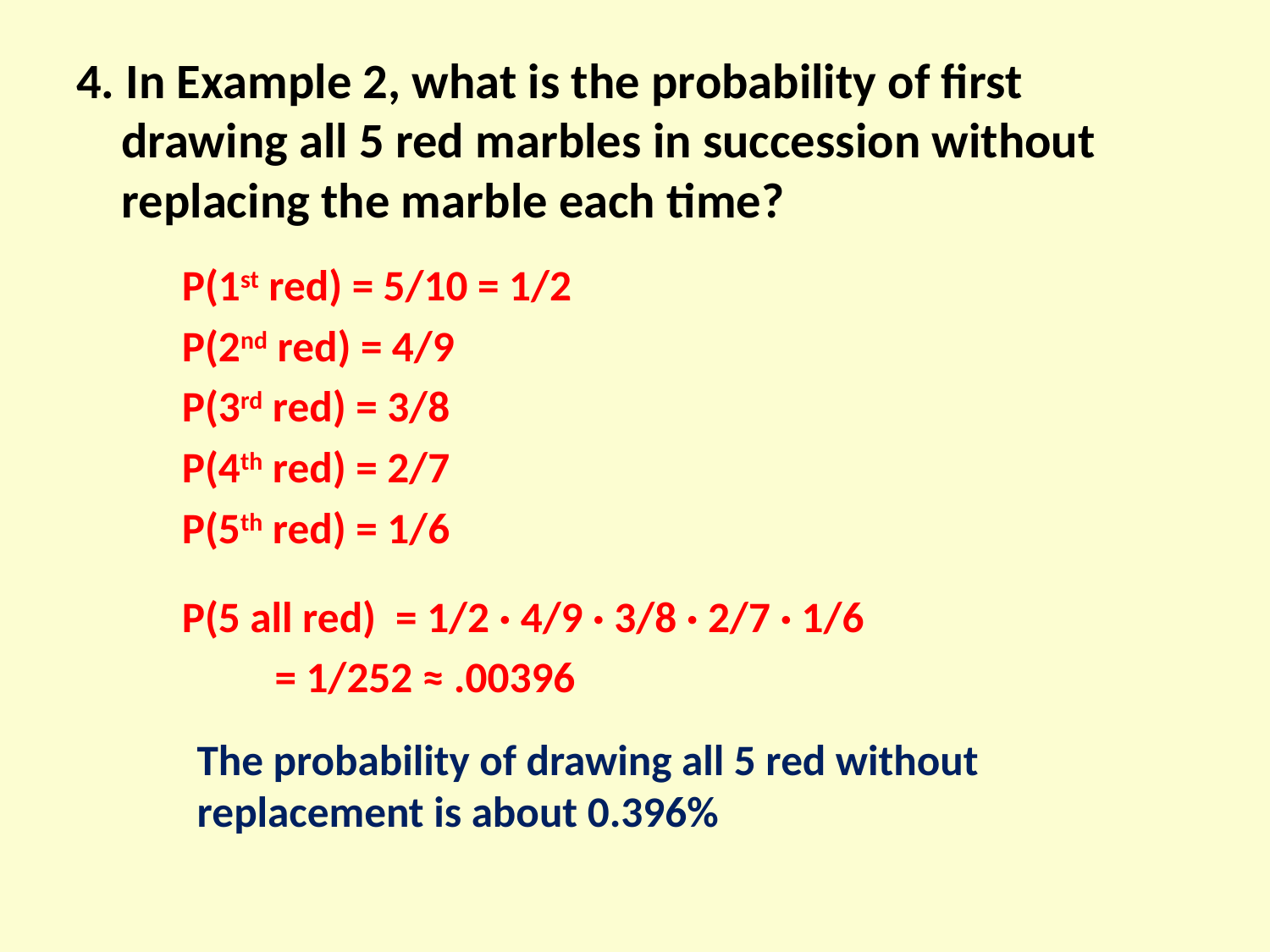

4. In Example 2, what is the probability of first drawing all 5 red marbles in succession without replacing the marble each time?

P(1st red) = 5/10 = 1/2
P(2nd red) = 4/9
P(3rd red) = 3/8
P(4th red) = 2/7
P(5th red) = 1/6

P(5 all red)  = 1/2 · 4/9 · 3/8 · 2/7 · 1/6
	        = 1/252 ≈ .00396

The probability of drawing all 5 red without replacement is about 0.396%